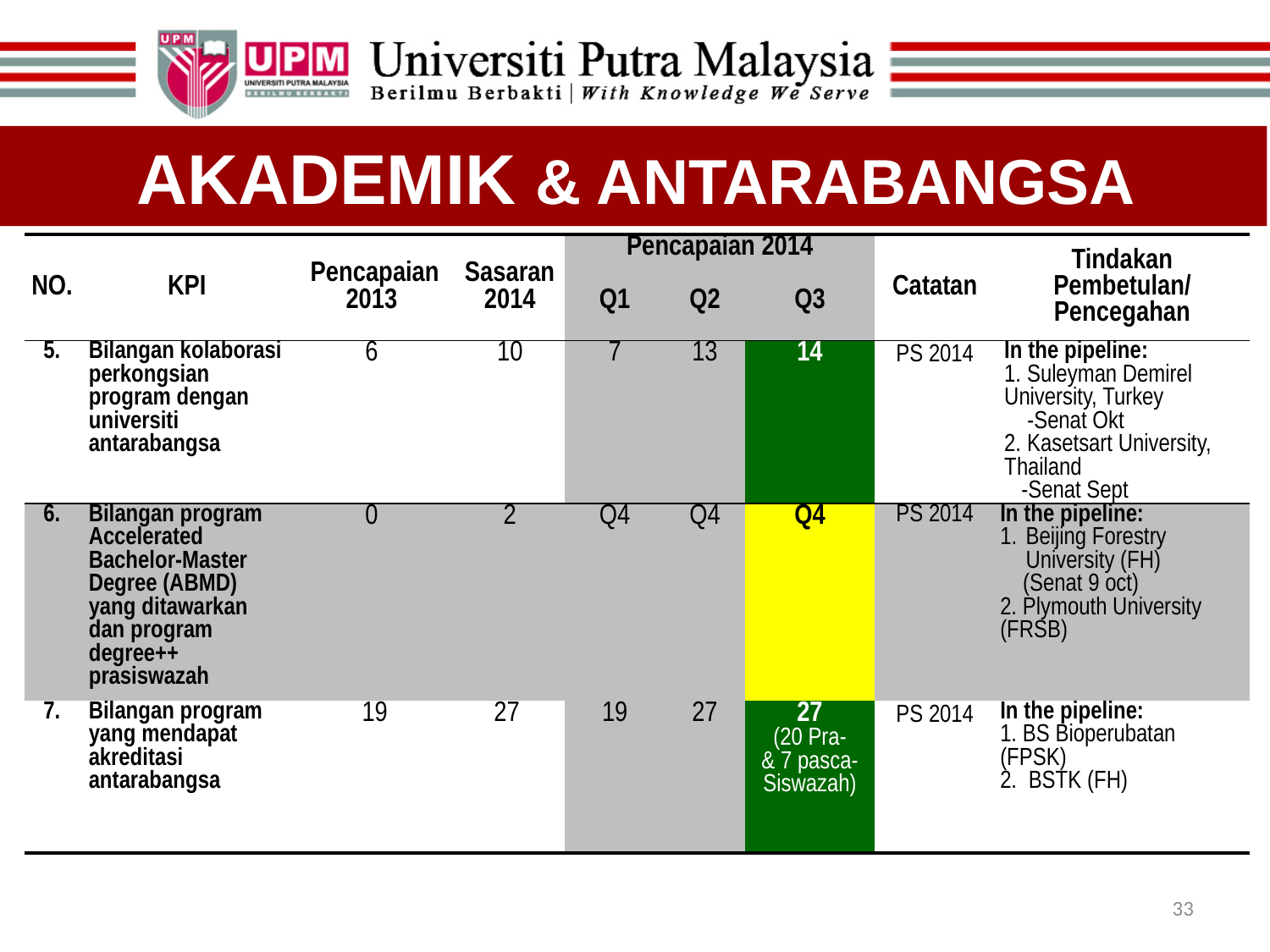

AKADEMIK & ANTARABANGSA
| NO. | KPI | Pencapaian 2013 | Sasaran 2014 | Pencapaian 2014 |  |  | Catatan | Tindakan Pembetulan/ Pencegahan |
| --- | --- | --- | --- | --- | --- | --- | --- | --- |
|  |  |  |  | Q1 | Q2 | Q3 |  |  |
| 5. | Bilangan kolaborasi perkongsian program dengan universiti antarabangsa | 6 | 10 | 7 | 13 | 14 | PS 2014 | In the pipeline: 1. Suleyman Demirel University, Turkey -Senat Okt 2. Kasetsart University, Thailand -Senat Sept |
| 6. | Bilangan program Accelerated Bachelor-Master Degree (ABMD) yang ditawarkan dan program degree++ prasiswazah | 0 | 2 | Q4 | Q4 | Q4 | PS 2014 | In the pipeline: Beijing Forestry University (FH) (Senat 9 oct) 2. Plymouth University (FRSB) |
| 7. | Bilangan program yang mendapat akreditasi antarabangsa | 19 | 27 | 19 | 27 | 27 (20 Pra- & 7 pasca-Siswazah) | PS 2014 | In the pipeline: 1. BS Bioperubatan (FPSK) 2. BSTK (FH) |
33